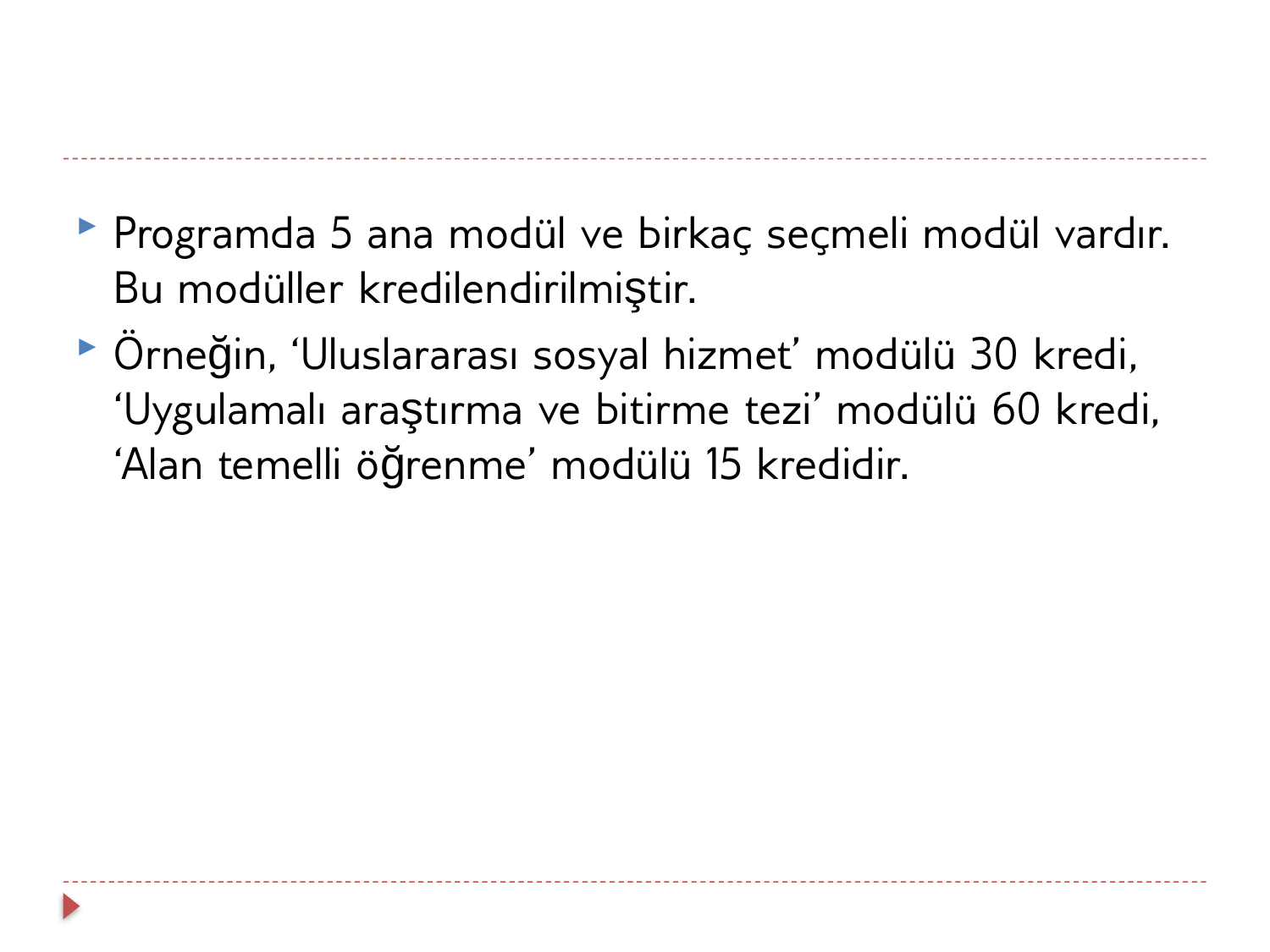

Programda 5 ana modül ve birkaç seçmeli modül vardır. Bu modüller kredilendirilmiştir.
Örneğin, ‘Uluslararası sosyal hizmet’ modülü 30 kredi, ‘Uygulamalı araştırma ve bitirme tezi’ modülü 60 kredi, ‘Alan temelli öğrenme’ modülü 15 kredidir.